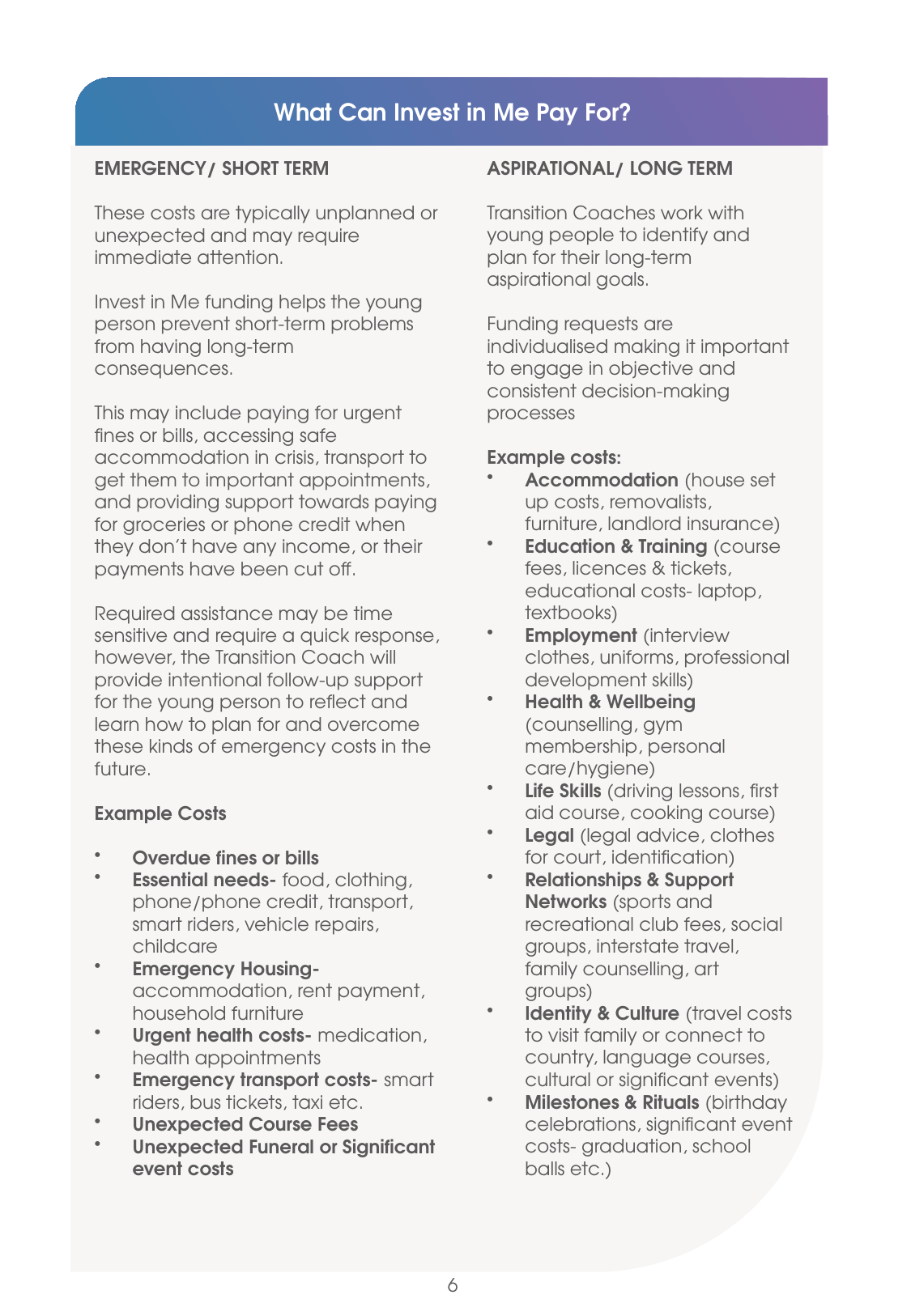

What Can Invest in Me Pay For?

ASPIRATIONAL/ LONG TERM

Transition Coaches work with young people to identify and plan for their long-term aspirational goals.

Funding requests are individualised making it important to engage in objective and consistent decision-making processes

Example costs:
Accommodation (house set up costs, removalists, furniture, landlord insurance)
Education & Training (course fees, licences & tickets, educational costs- laptop, textbooks)
Employment (interview clothes, uniforms, professional development skills)
Health & Wellbeing (counselling, gym membership, personal care/hygiene)
Life Skills (driving lessons, first aid course, cooking course)
Legal (legal advice, clothes for court, identification)
Relationships & Support Networks (sports and recreational club fees, social groups, interstate travel, family counselling, art groups)
Identity & Culture (travel costs to visit family or connect to country, language courses, cultural or significant events)
Milestones & Rituals (birthday celebrations, significant event costs- graduation, school balls etc.)

EMERGENCY/ SHORT TERM

These costs are typically unplanned or unexpected and may require immediate attention.

Invest in Me funding helps the young person prevent short-term problems from having long-term consequences.

This may include paying for urgent fines or bills, accessing safe accommodation in crisis, transport to get them to important appointments, and providing support towards paying for groceries or phone credit when they don’t have any income, or their payments have been cut off.

Required assistance may be time sensitive and require a quick response, however, the Transition Coach will provide intentional follow-up support for the young person to reflect and learn how to plan for and overcome these kinds of emergency costs in the future.

Example Costs

Overdue fines or bills
Essential needs- food, clothing, phone/phone credit, transport, smart riders, vehicle repairs, childcare
Emergency Housing- accommodation, rent payment, household furniture
Urgent health costs- medication, health appointments
Emergency transport costs- smart riders, bus tickets, taxi etc.
Unexpected Course Fees
Unexpected Funeral or Significant event costs

6